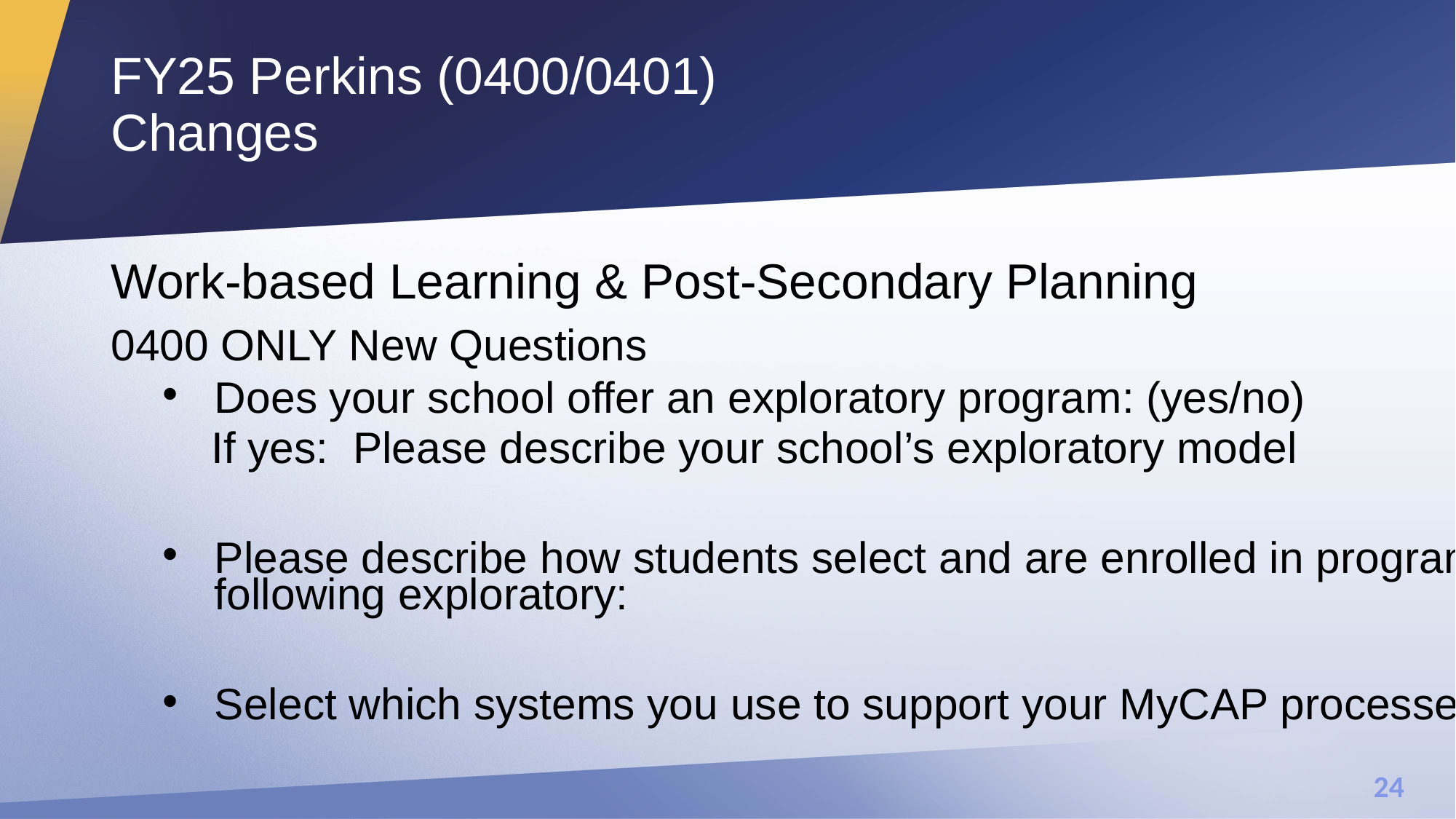

# FY25 Perkins (0400/0401) Changes
Work-based Learning & Post-Secondary Planning
0400 ONLY New Questions
Does your school offer an exploratory program: (yes/no)
    If yes:  Please describe your school’s exploratory model

Please describe how students select and are enrolled in programs following exploratory:

Select which systems you use to support your MyCAP processes: